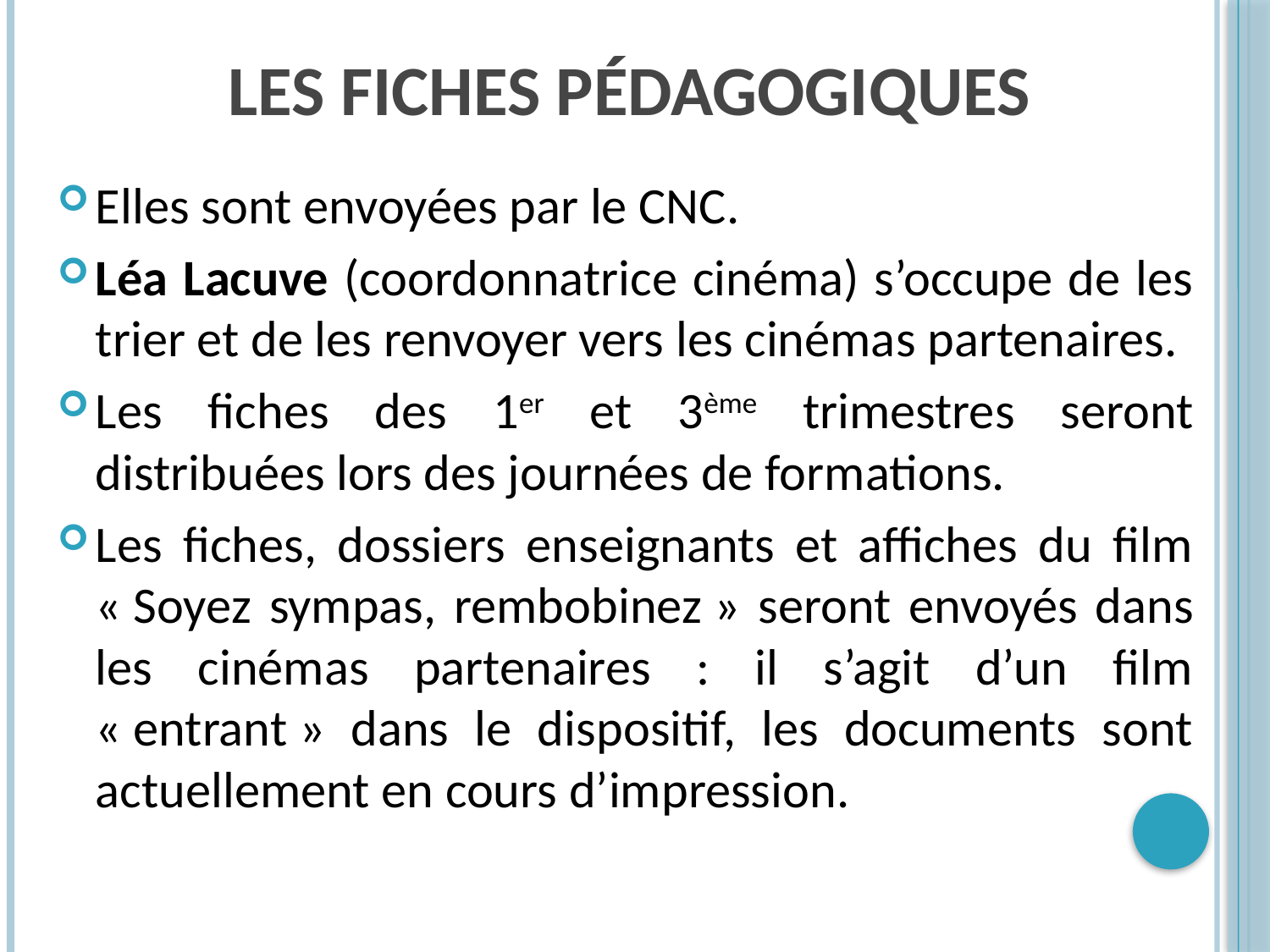

# Les fiches pédagogiques
Elles sont envoyées par le CNC.
Léa Lacuve (coordonnatrice cinéma) s’occupe de les trier et de les renvoyer vers les cinémas partenaires.
Les fiches des 1er et 3ème trimestres seront distribuées lors des journées de formations.
Les fiches, dossiers enseignants et affiches du film « Soyez sympas, rembobinez » seront envoyés dans les cinémas partenaires : il s’agit d’un film « entrant » dans le dispositif, les documents sont actuellement en cours d’impression.